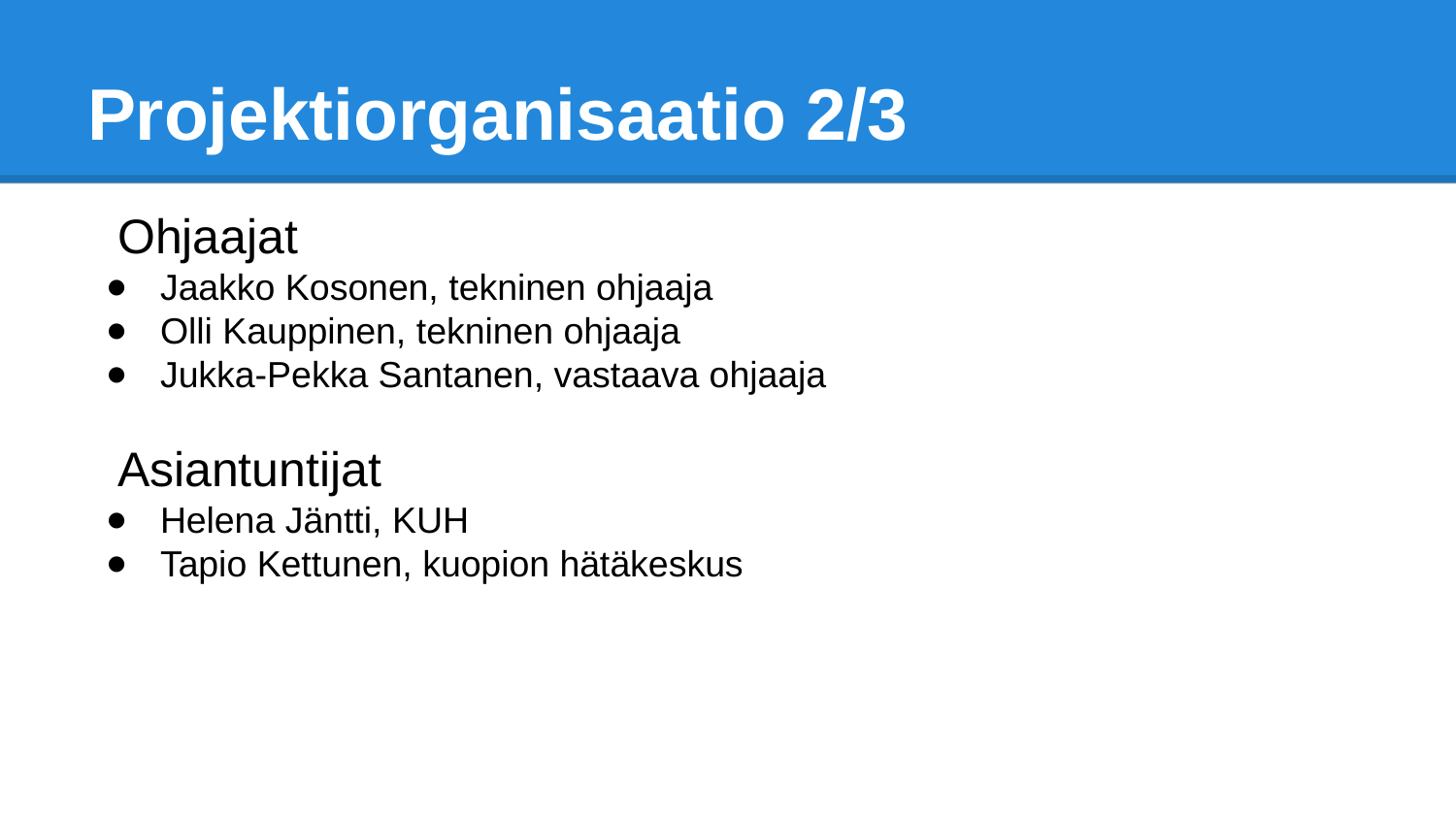

# Projektiorganisaatio 2/3
Ohjaajat
Jaakko Kosonen, tekninen ohjaaja
Olli Kauppinen, tekninen ohjaaja
Jukka-Pekka Santanen, vastaava ohjaaja

Asiantuntijat
Helena Jäntti, KUH
Tapio Kettunen, kuopion hätäkeskus